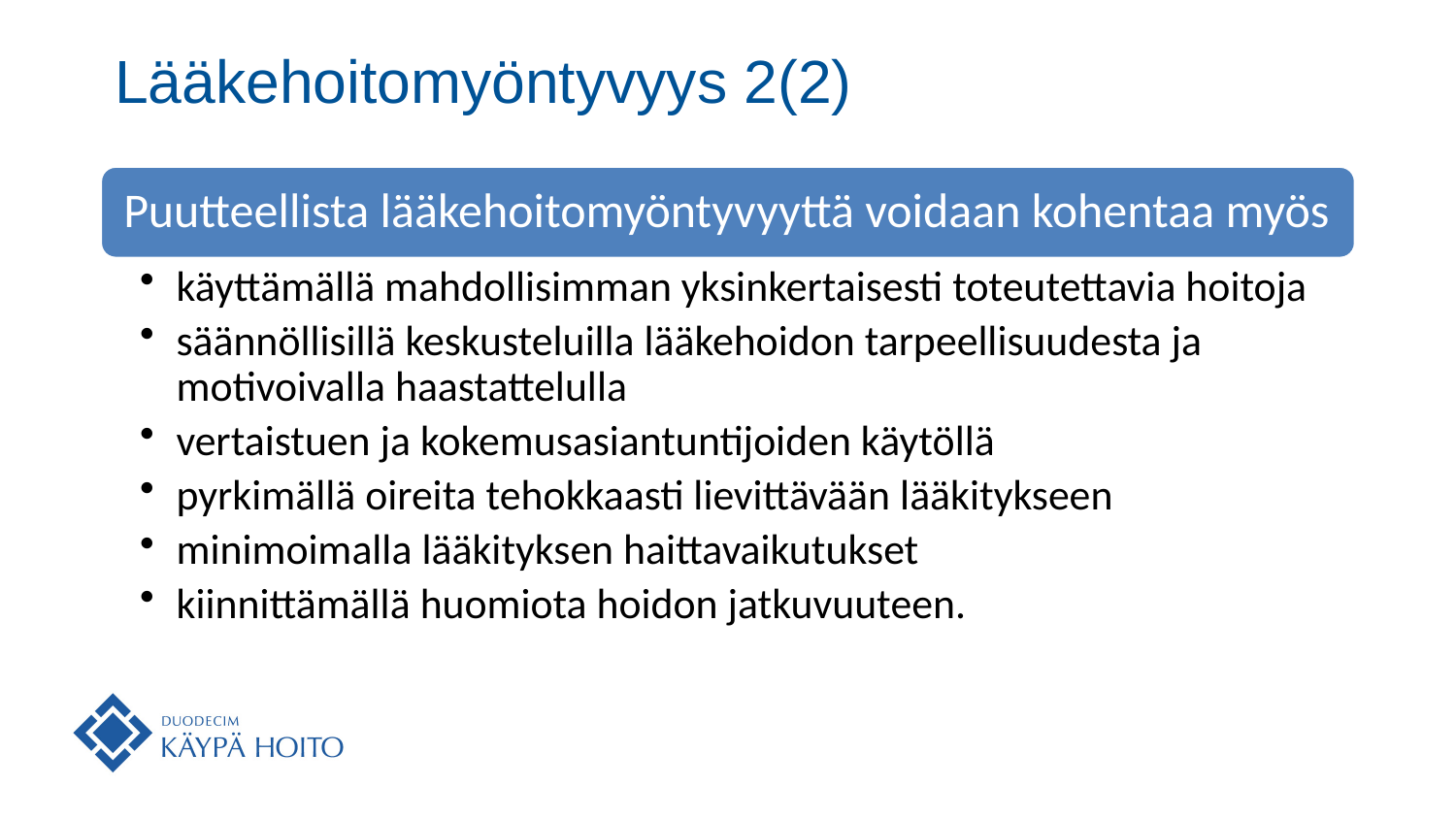

# Lääkehoitomyöntyvyys 2(2)
Puutteellista lääkehoitomyöntyvyyttä voidaan kohentaa myös
käyttämällä mahdollisimman yksinkertaisesti toteutettavia hoitoja
säännöllisillä keskusteluilla lääkehoidon tarpeellisuudesta ja motivoivalla haastattelulla
vertaistuen ja kokemusasiantuntijoiden käytöllä
pyrkimällä oireita tehokkaasti lievittävään lääkitykseen
minimoimalla lääkityksen haittavaikutukset
kiinnittämällä huomiota hoidon jatkuvuuteen.